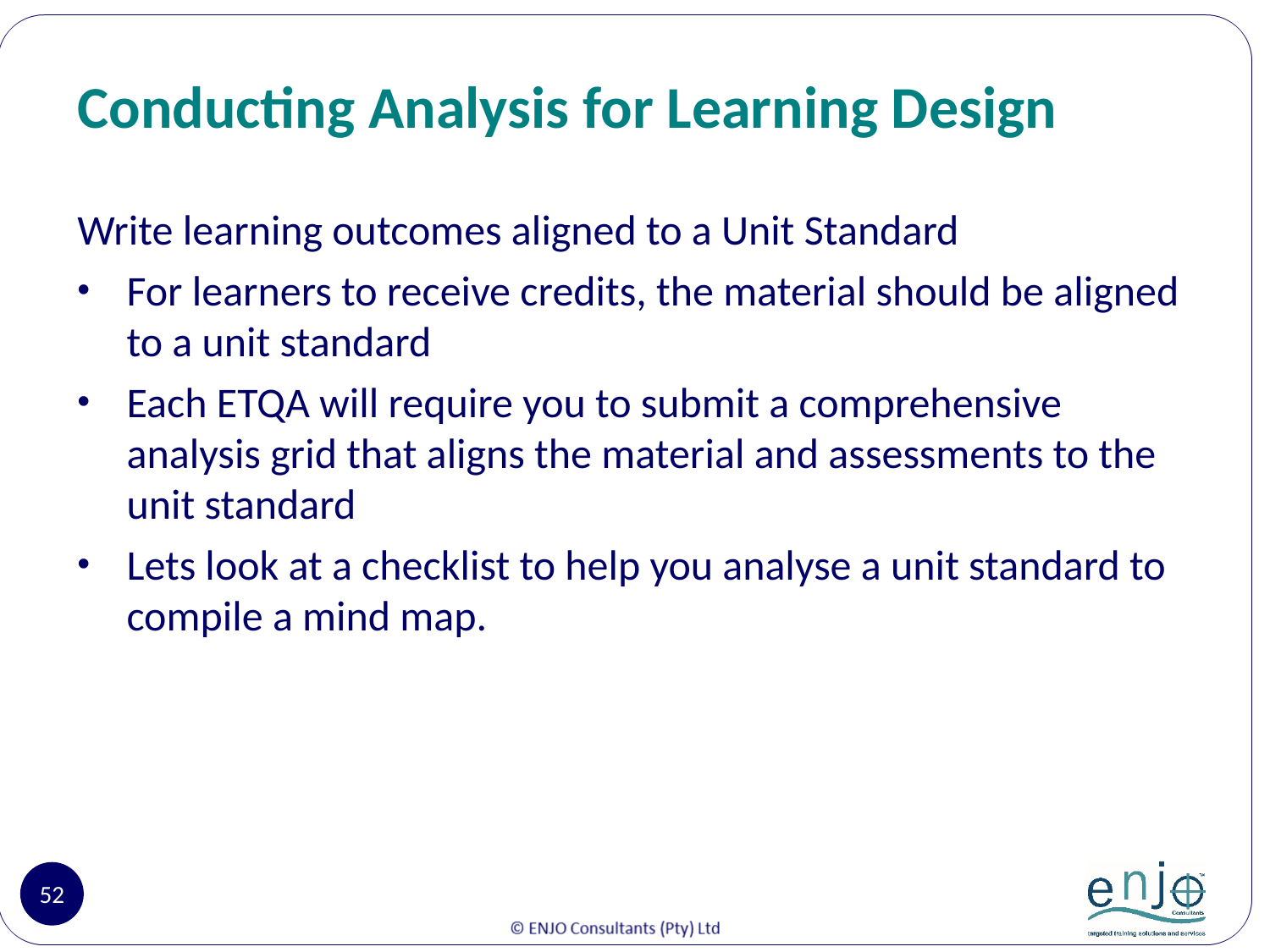

# Conducting Analysis for Learning Design
Write learning outcomes aligned to a Unit Standard
For learners to receive credits, the material should be aligned to a unit standard
Each ETQA will require you to submit a comprehensive analysis grid that aligns the material and assessments to the unit standard
Lets look at a checklist to help you analyse a unit standard to compile a mind map.
52